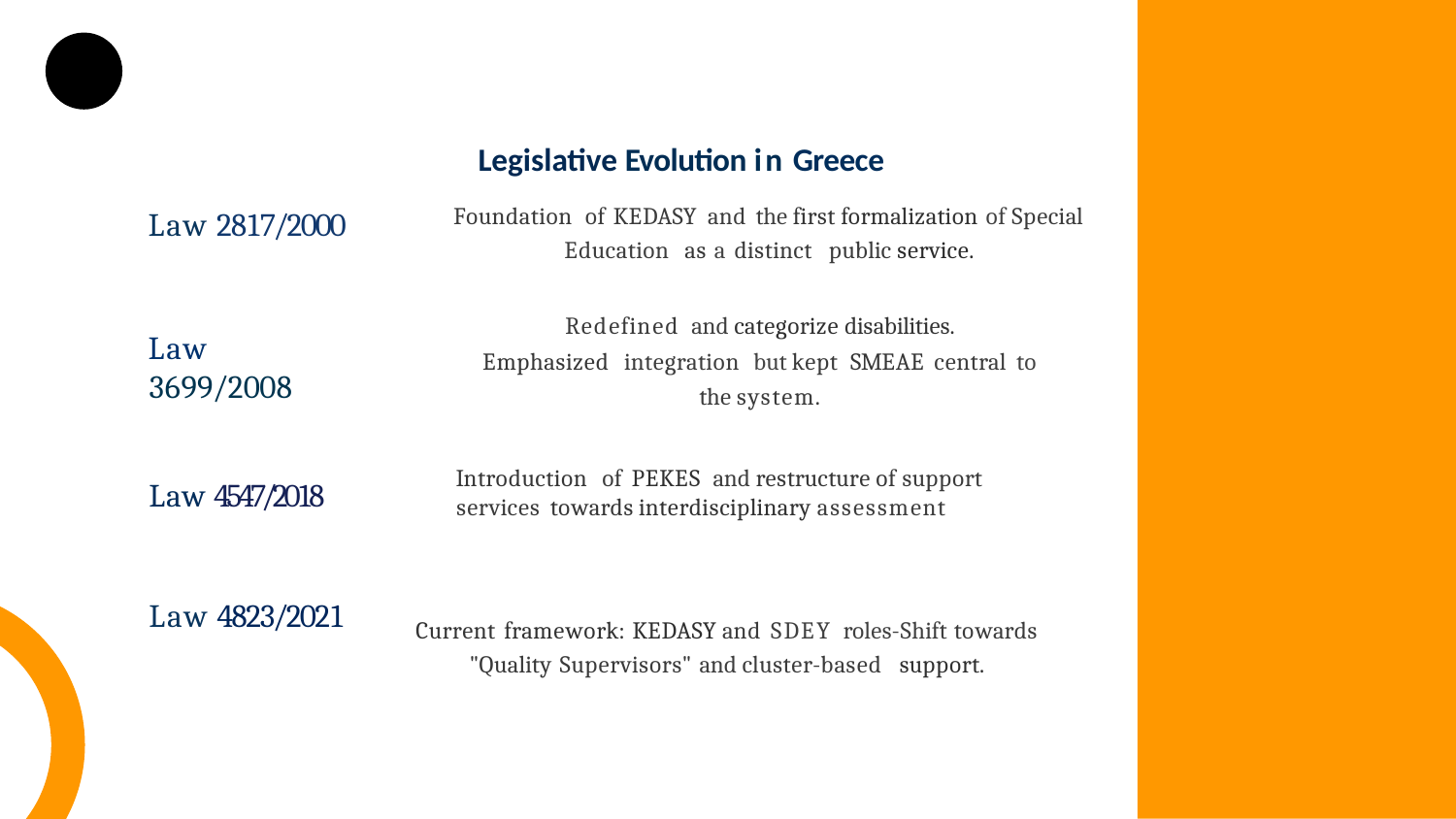

Legislative Evolution in Greece
Foundation of KEDASY and the first formalization of Special Education as a distinct public service.
Law 2817/2000
Redefined and categorize disabilities.
Emphasized  integration  but kept SMEAE central to the system.
Law 3699/2008
Introduction of PEKES and restructure of support services towards interdisciplinary assessment
Law 4547/2018
Law 4823/2021
Current framework: KEDASY and SDEY roles-Shift towards "Quality Supervisors" and cluster-based  support.